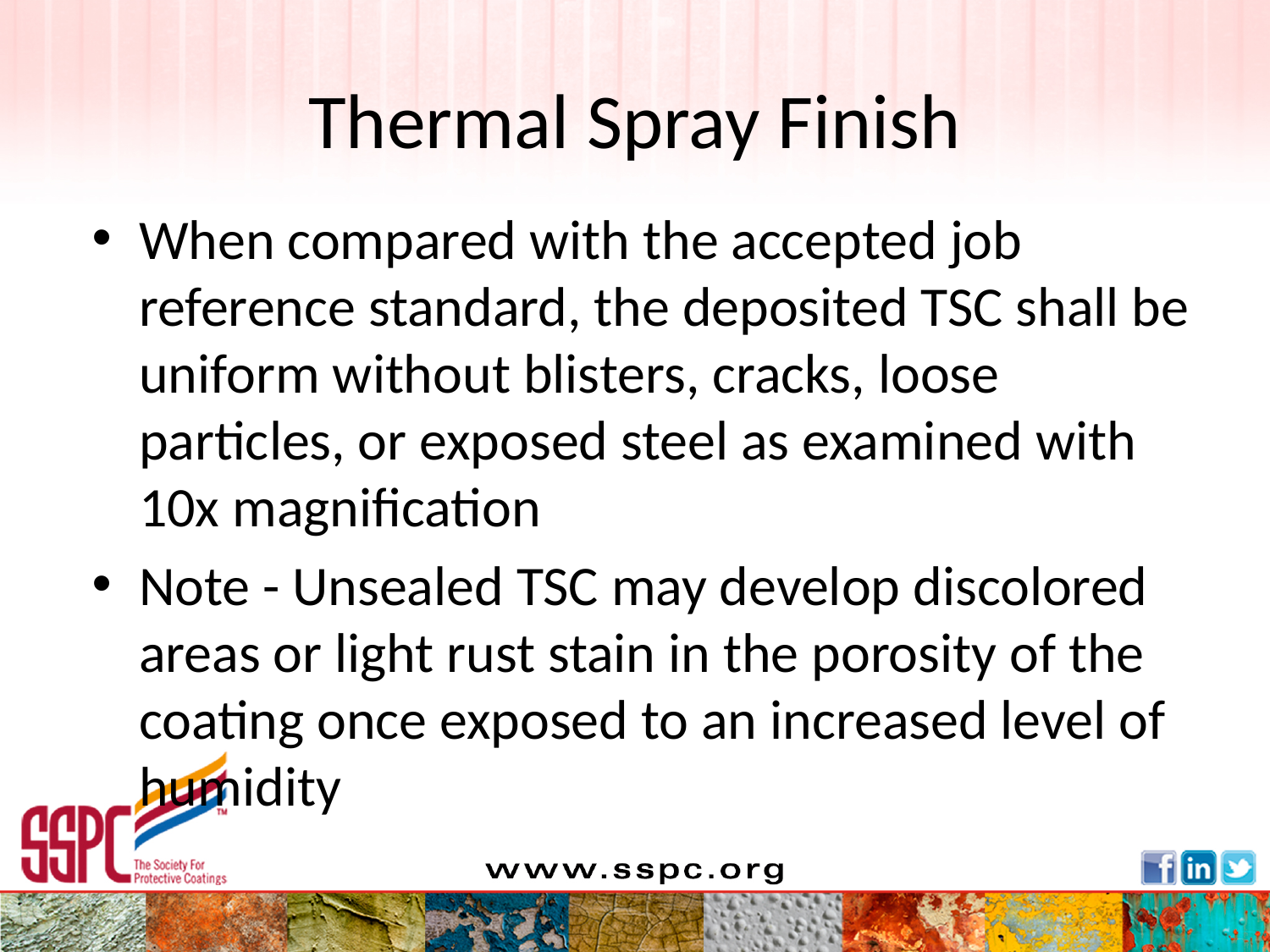

# Thermal Spray Finish
When compared with the accepted job reference standard, the deposited TSC shall be uniform without blisters, cracks, loose particles, or exposed steel as examined with 10x magnification
Note - Unsealed TSC may develop discolored areas or light rust stain in the porosity of the coating once exposed to an increased level of humidity